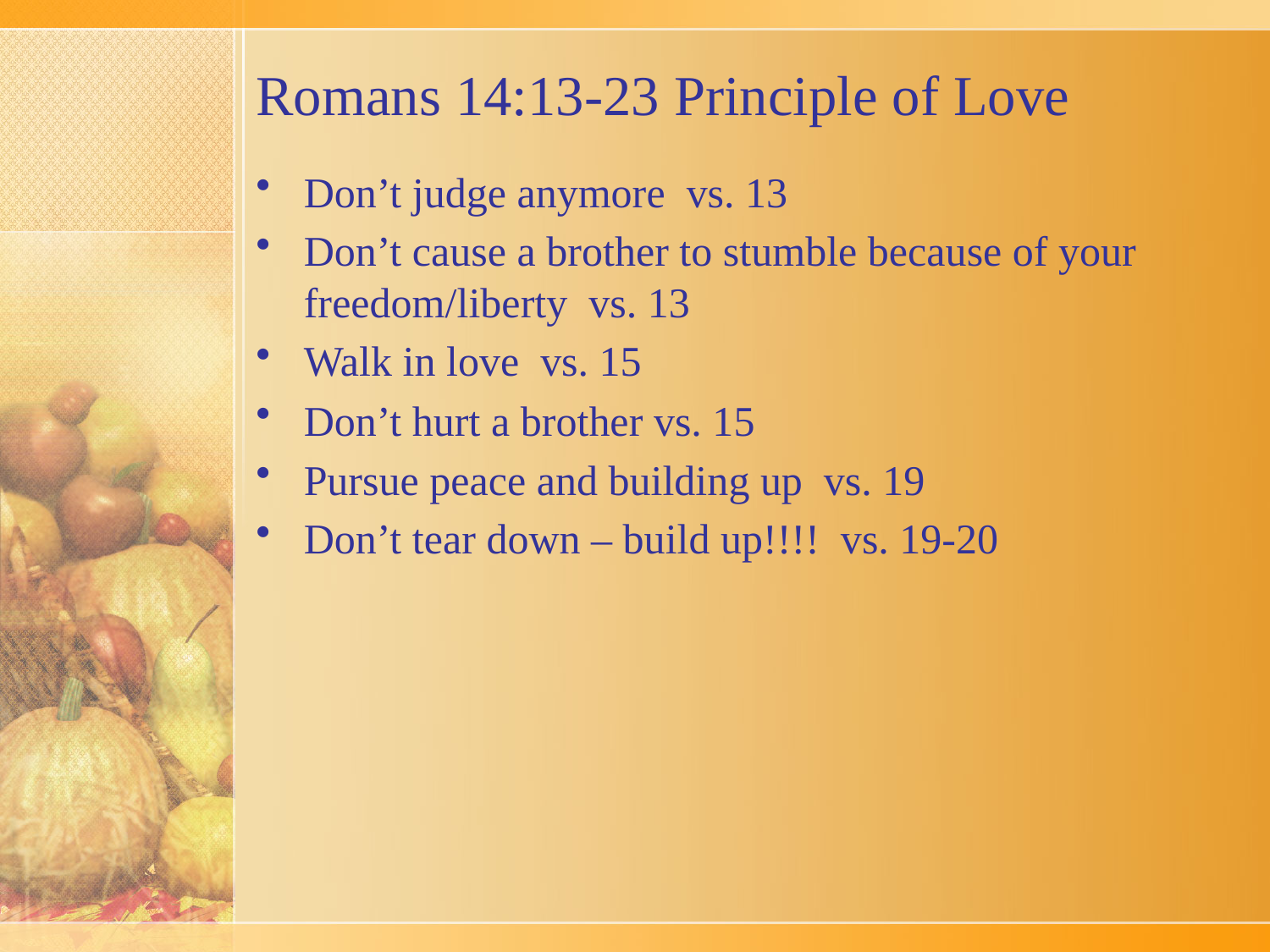

# Romans 14:13-23 Principle of Love
Don’t judge anymore  vs. 13
Don’t cause a brother to stumble because of your freedom/liberty  vs. 13
Walk in love  vs. 15
Don’t hurt a brother vs. 15
Pursue peace and building up  vs. 19
Don’t tear down – build up!!!!  vs. 19-20